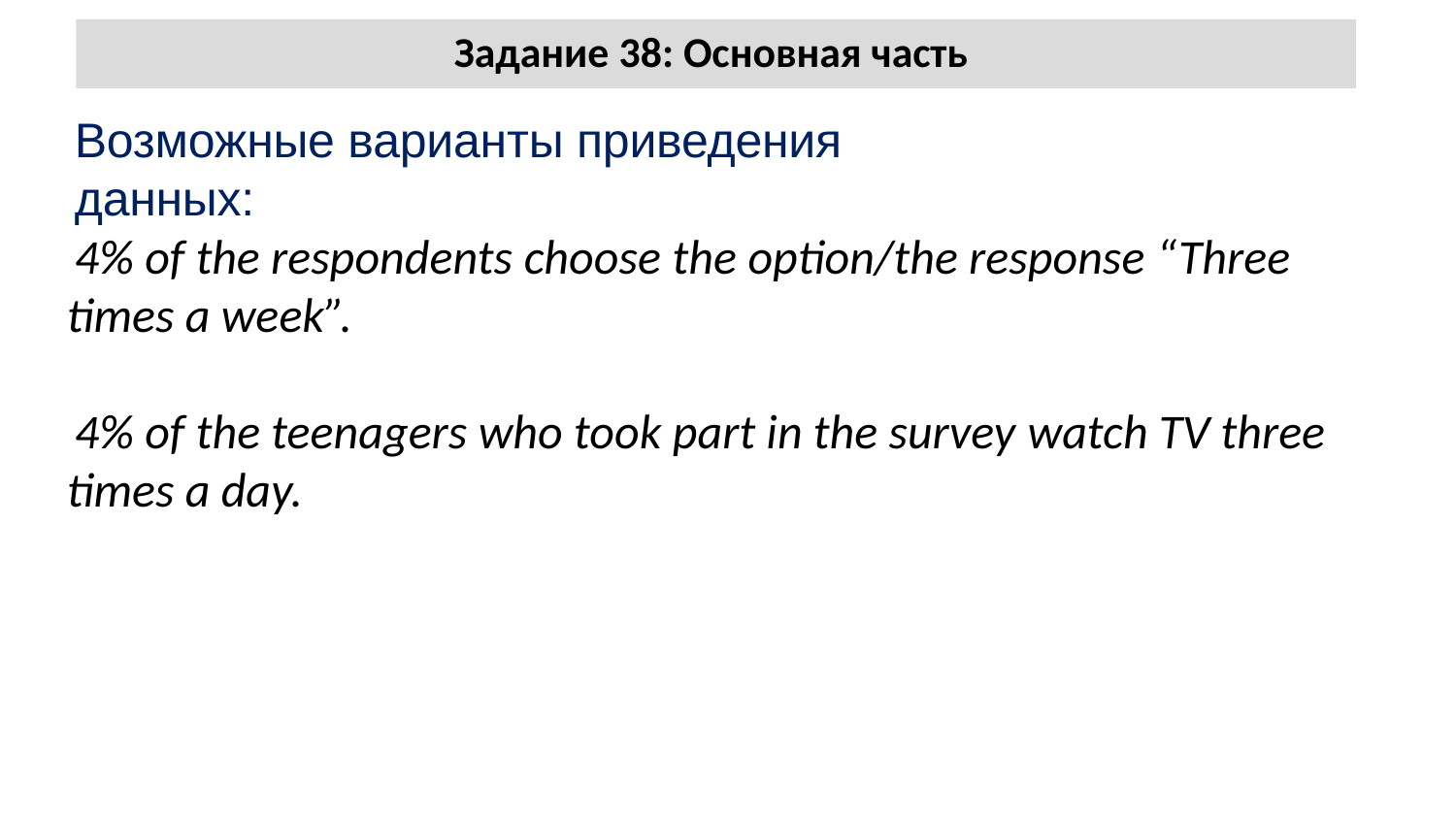

# Задание 38: Основная часть

Возможные варианты приведения данных:
4% of the respondents choose the option/the response “Three times a week”.

4% of the teenagers who took part in the survey watch TV three times a day.